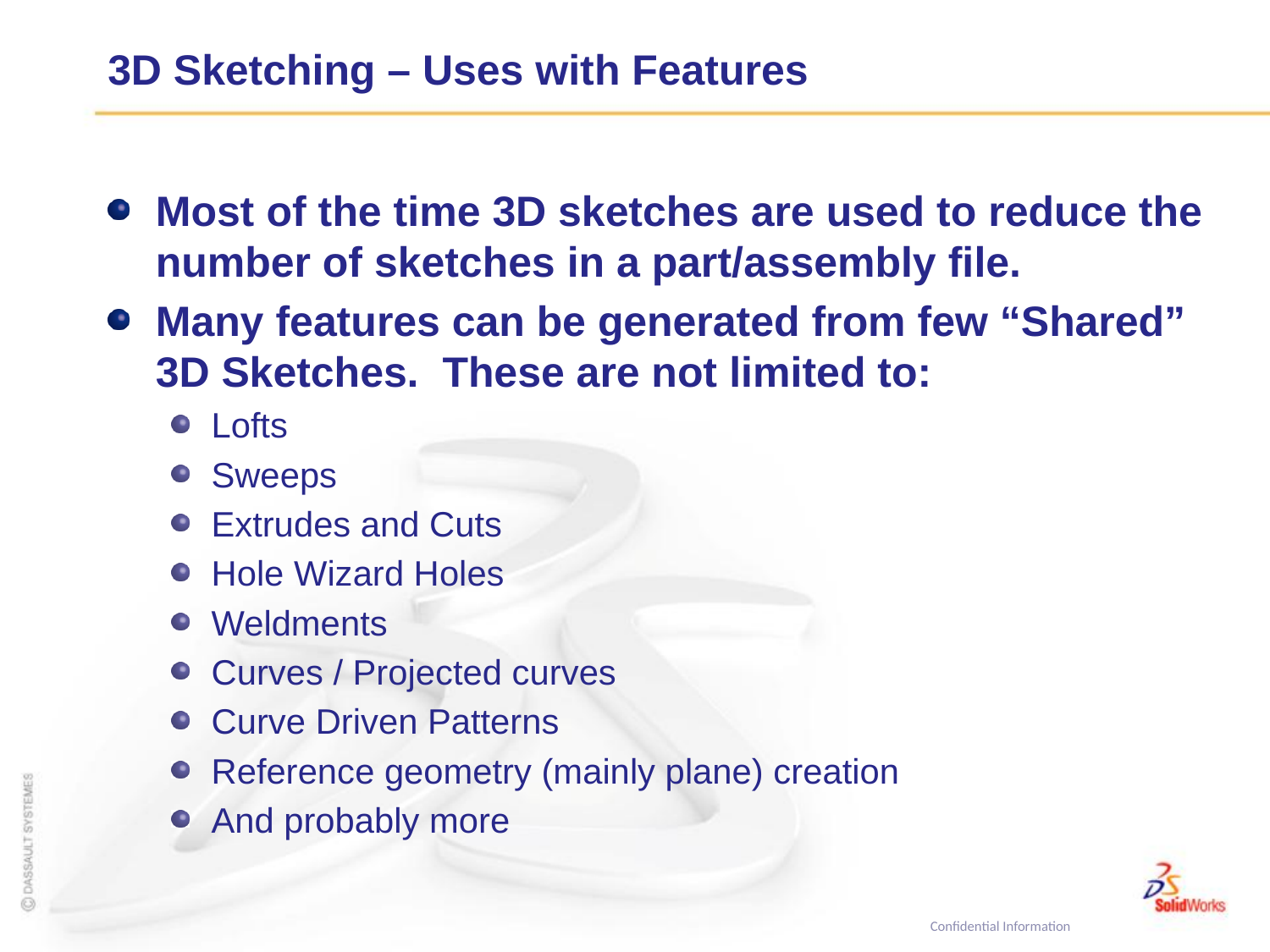

# 3D Sketching – Uses with Features
Most of the time 3D sketches are used to reduce the number of sketches in a part/assembly file.
Many features can be generated from few “Shared” 3D Sketches.  These are not limited to:
Lofts
Sweeps
Extrudes and Cuts
Hole Wizard Holes
Weldments
Curves / Projected curves
Curve Driven Patterns
Reference geometry (mainly plane) creation
And probably more